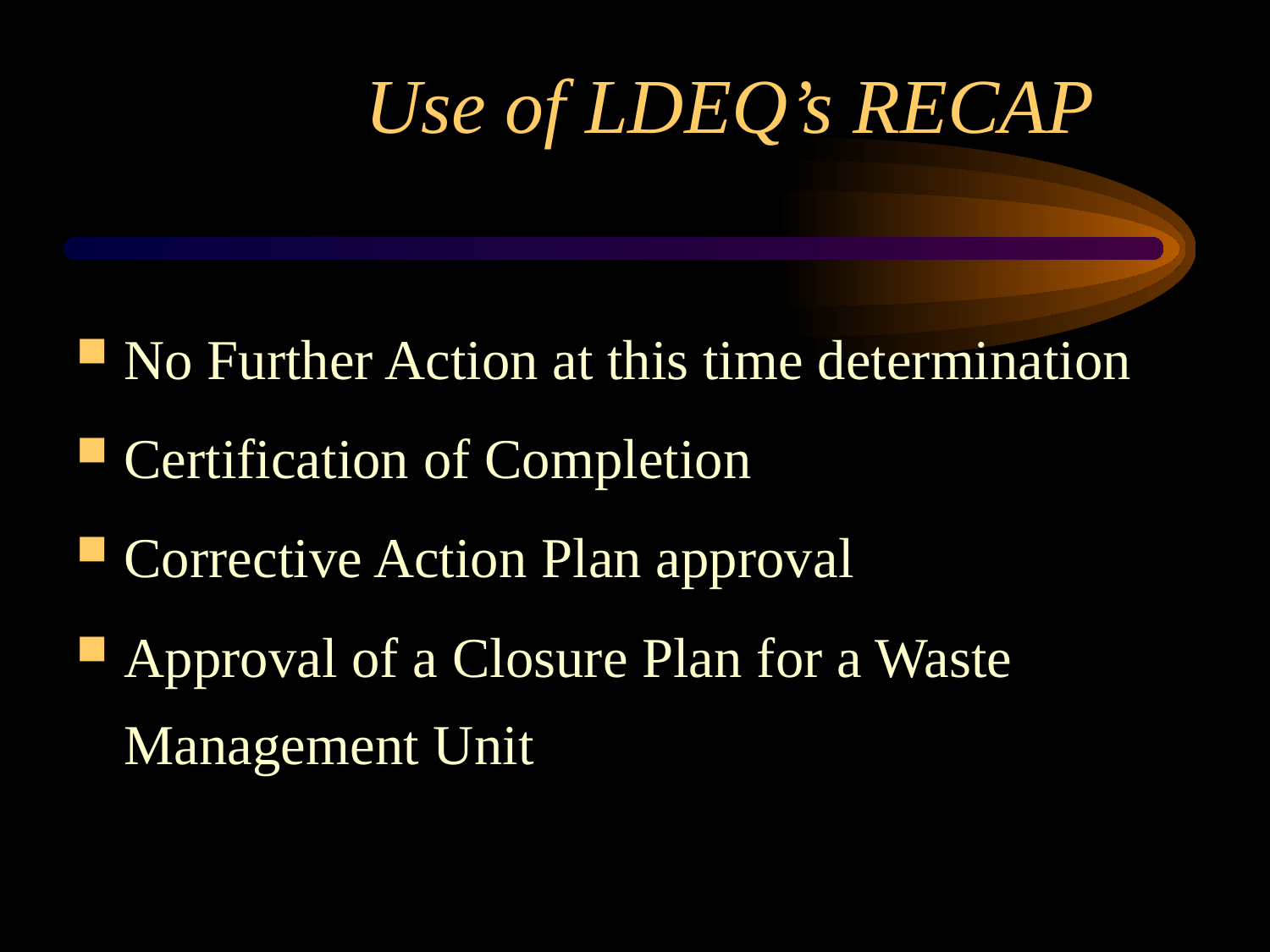

# Use of LDEQ’s RECAP
No Further Action at this time determination
Certification of Completion
Corrective Action Plan approval
Approval of a Closure Plan for a Waste Management Unit